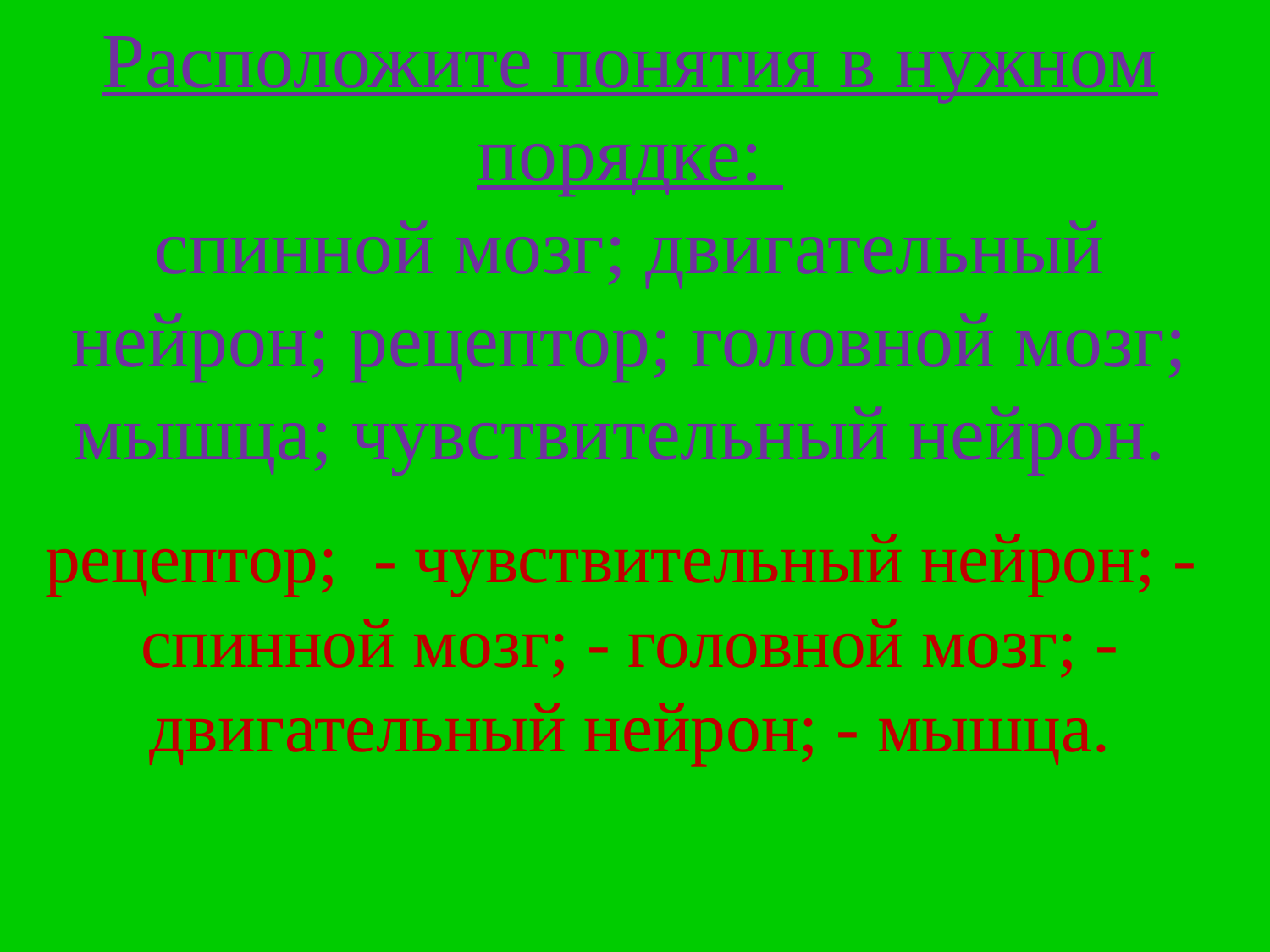

# Расположите понятия в нужном порядке: спинной мозг; двигательный нейрон; рецептор; головной мозг; мышца; чувствительный нейрон.
рецептор;  - чувствительный нейрон; -  спинной мозг; - головной мозг; - двигательный нейрон; - мышца.